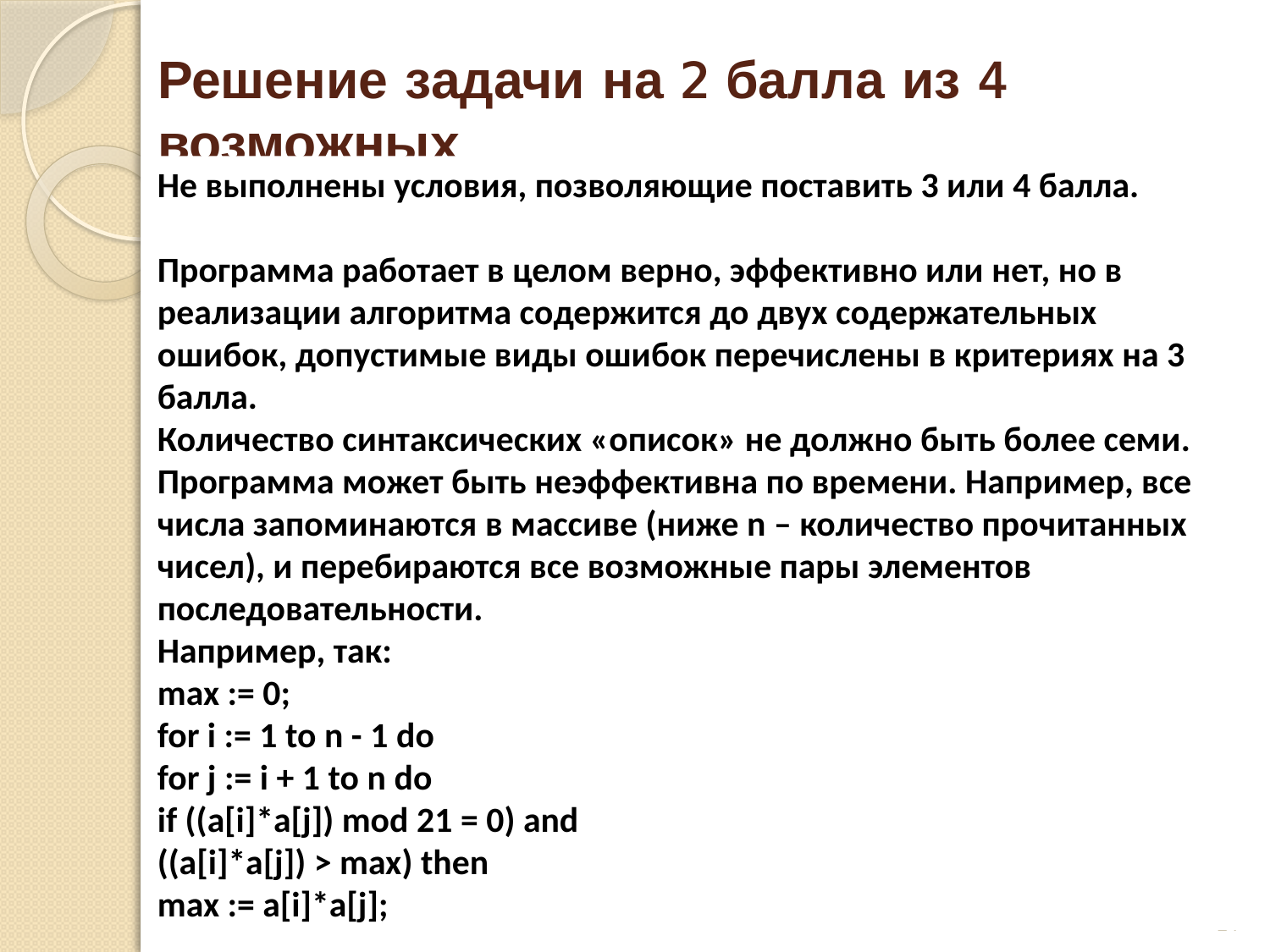

# Решение задачи на 2 балла из 4 возможных
Не выполнены условия, позволяющие поставить 3 или 4 балла.

Программа работает в целом верно, эффективно или нет, но в реализации алгоритма содержится до двух содержательных ошибок, допустимые виды ошибок перечислены в критериях на 3 балла.
Количество синтаксических «описок» не должно быть более семи.
Программа может быть неэффективна по времени. Например, все
числа запоминаются в массиве (ниже n – количество прочитанных
чисел), и перебираются все возможные пары элементов последовательности.
Например, так:
max := 0;
for i := 1 to n - 1 do
for j := i + 1 to n do
if ((a[i]*a[j]) mod 21 = 0) and
((a[i]*a[j]) > max) then
max := a[i]*a[j];
24